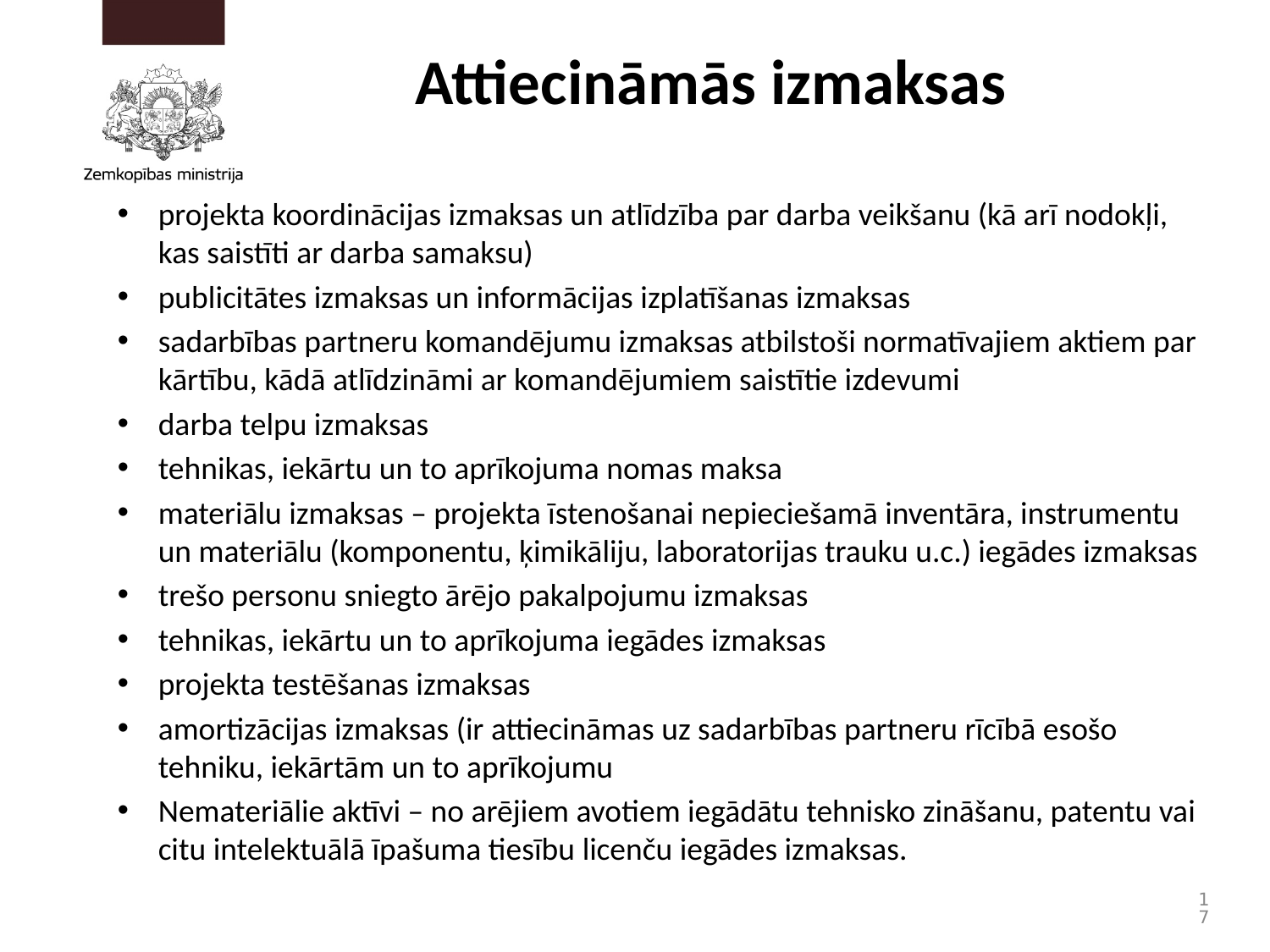

# Attiecināmās izmaksas
projekta koordinācijas izmaksas un atlīdzība par darba veikšanu (kā arī nodokļi, kas saistīti ar darba samaksu)
publicitātes izmaksas un informācijas izplatīšanas izmaksas
sadarbības partneru komandējumu izmaksas atbilstoši normatīvajiem aktiem par kārtību, kādā atlīdzināmi ar komandējumiem saistītie izdevumi
darba telpu izmaksas
tehnikas, iekārtu un to aprīkojuma nomas maksa
materiālu izmaksas – projekta īstenošanai nepieciešamā inventāra, instrumentu un materiālu (komponentu, ķimikāliju, laboratorijas trauku u.c.) iegādes izmaksas
trešo personu sniegto ārējo pakalpojumu izmaksas
tehnikas, iekārtu un to aprīkojuma iegādes izmaksas
projekta testēšanas izmaksas
amortizācijas izmaksas (ir attiecināmas uz sadarbības partneru rīcībā esošo tehniku, iekārtām un to aprīkojumu
Nemateriālie aktīvi – no arējiem avotiem iegādātu tehnisko zināšanu, patentu vai citu intelektuālā īpašuma tiesību licenču iegādes izmaksas.

17